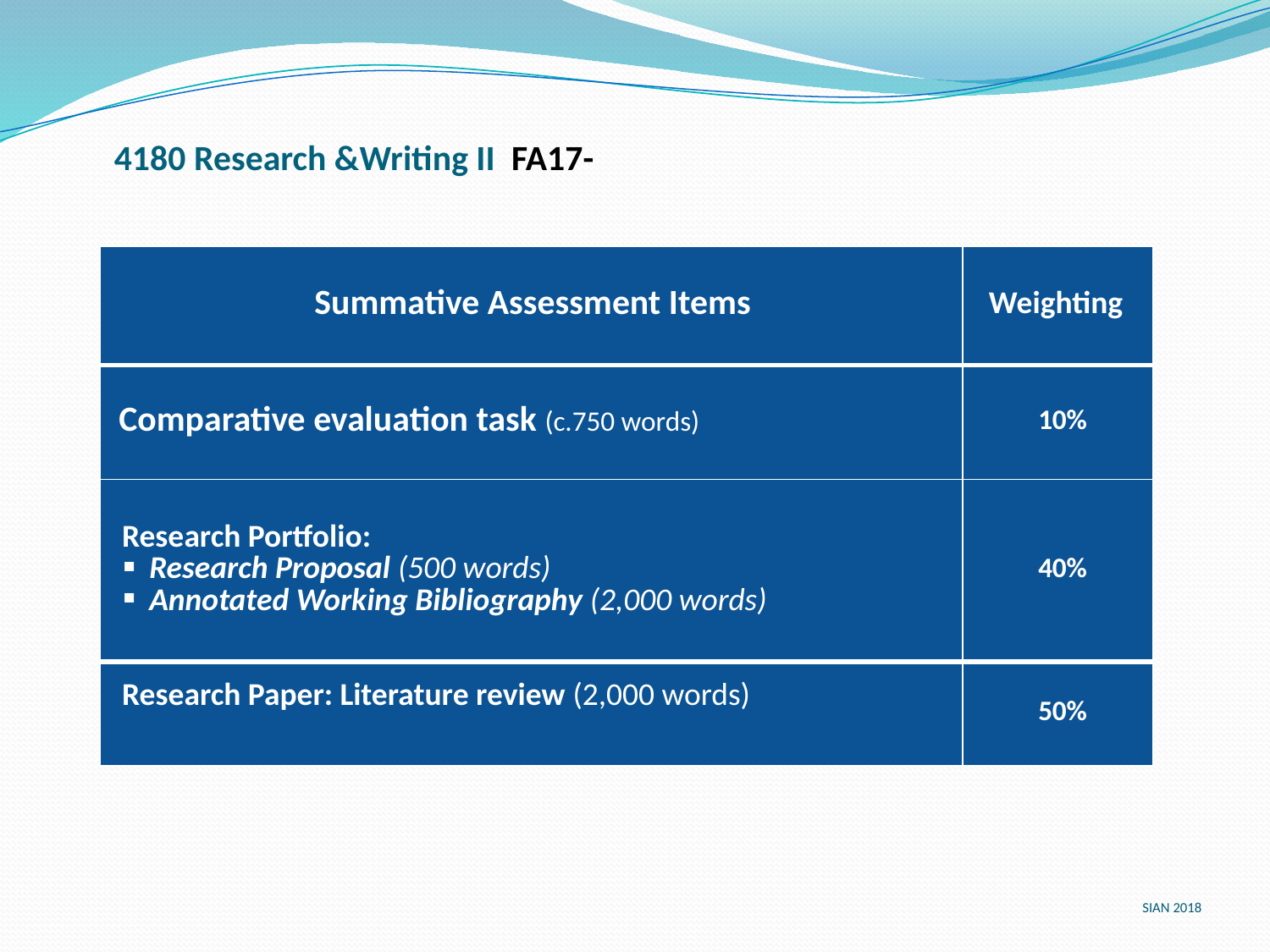

4180 Research &Writing II  FA17-

| Summative Assessment Items | Weighting |
| --- | --- |
| Comparative evaluation task (c.750 words) | 10% |
| Research Portfolio: Research Proposal (500 words) Annotated Working Bibliography (2,000 words) | 40% |
| Research Paper: Literature review (2,000 words) | 50% |
SIAN 2018